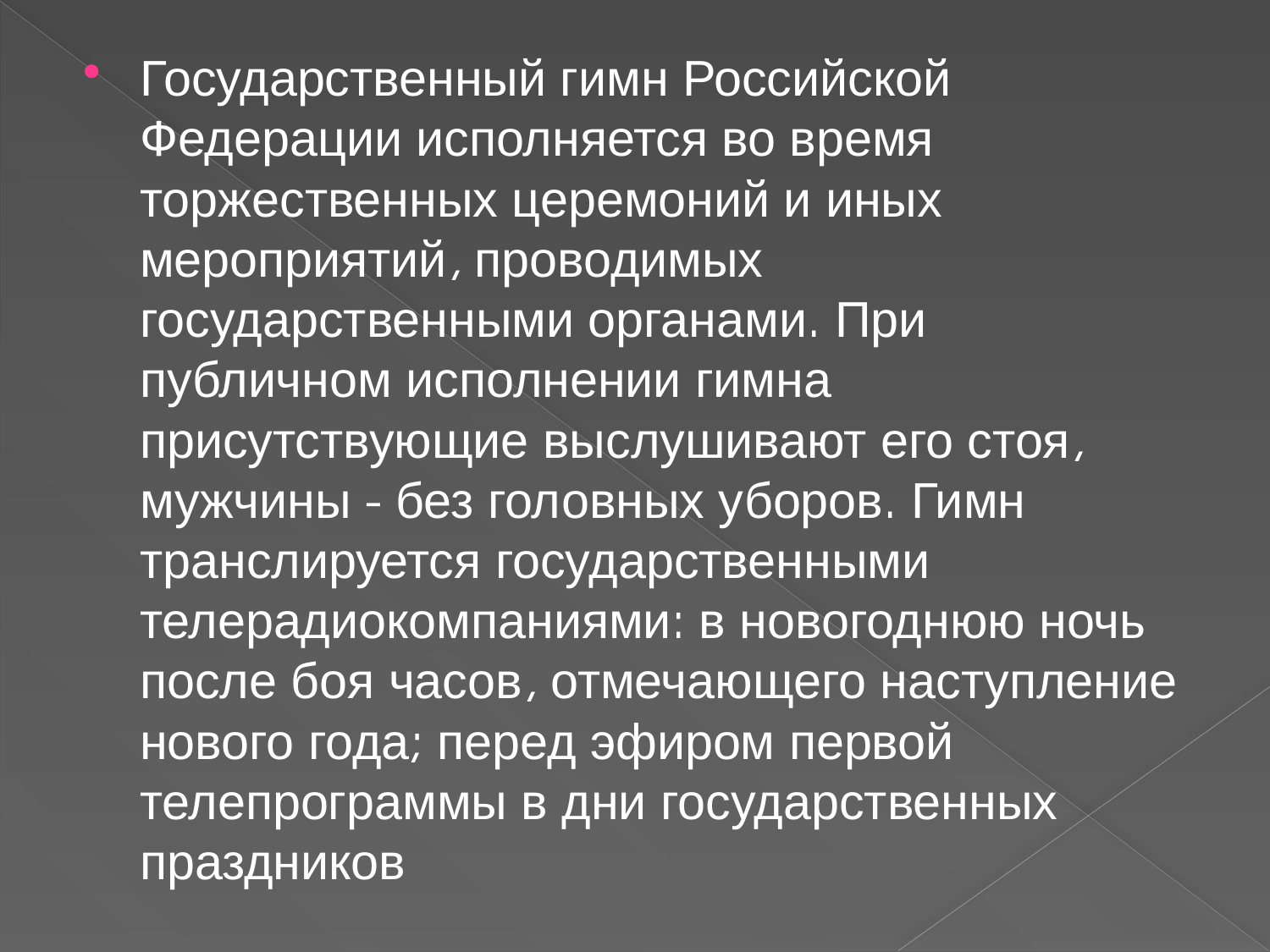

#
Государственный гимн Российской Федерации исполняется во время торжественных церемоний и иных мероприятий, проводимых государственными органами. При публичном исполнении гимна присутствующие выслушивают его стоя, мужчины - без головных уборов. Гимн транслируется государственными телерадиокомпаниями: в новогоднюю ночь после боя часов, отмечающего наступление нового года; перед эфиром первой телепрограммы в дни государственных праздников